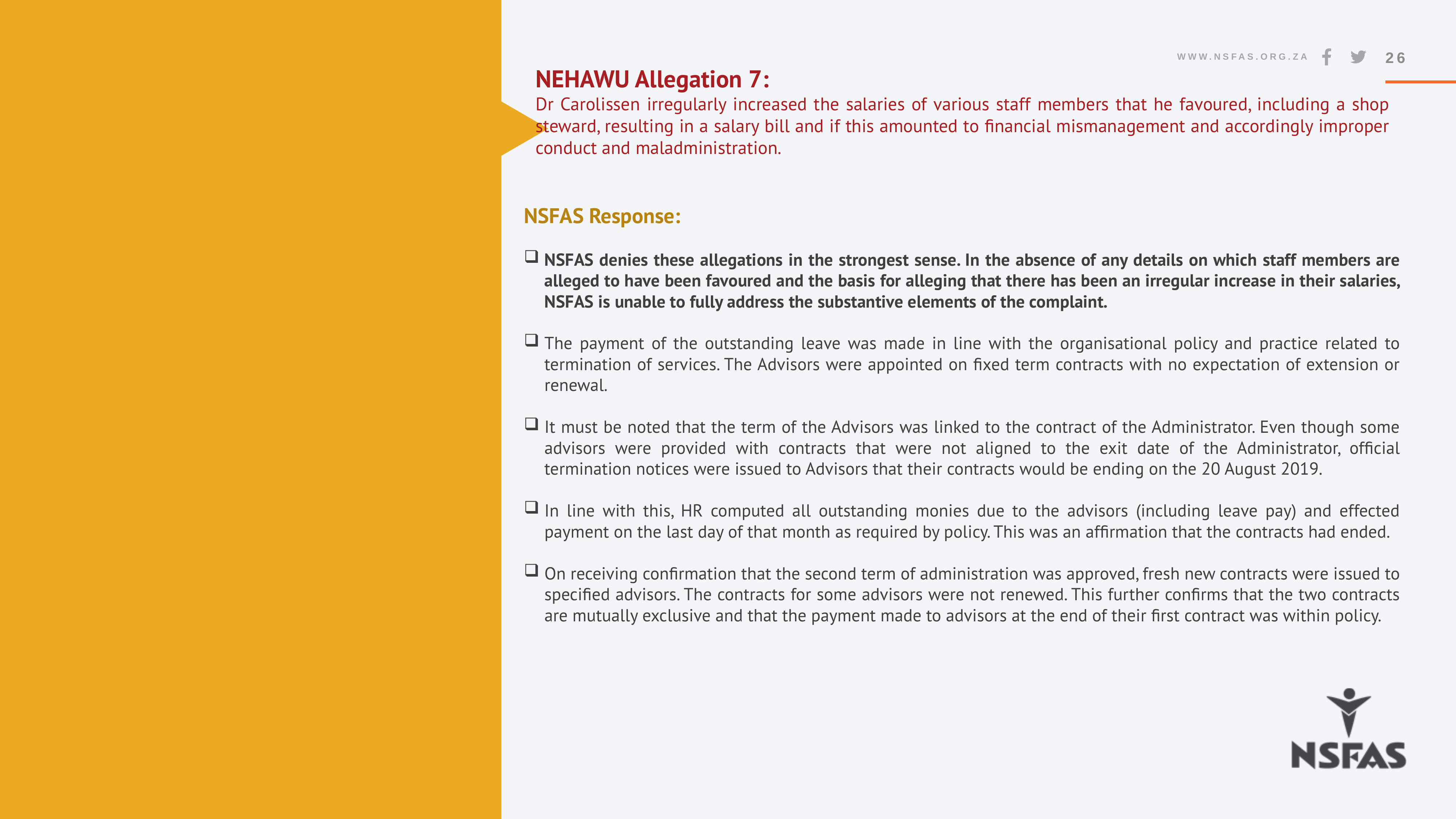

26
NEHAWU Allegation 7:
Dr Carolissen irregularly increased the salaries of various staff members that he favoured, including a shop steward, resulting in a salary bill and if this amounted to financial mismanagement and accordingly improper conduct and maladministration.
NSFAS Response:

NSFAS denies these allegations in the strongest sense. In the absence of any details on which staff members are alleged to have been favoured and the basis for alleging that there has been an irregular increase in their salaries, NSFAS is unable to fully address the substantive elements of the complaint.

The payment of the outstanding leave was made in line with the organisational policy and practice related to termination of services. The Advisors were appointed on fixed term contracts with no expectation of extension or renewal.

It must be noted that the term of the Advisors was linked to the contract of the Administrator. Even though some advisors were provided with contracts that were not aligned to the exit date of the Administrator, official termination notices were issued to Advisors that their contracts would be ending on the 20 August 2019.

In line with this, HR computed all outstanding monies due to the advisors (including leave pay) and effected payment on the last day of that month as required by policy. This was an affirmation that the contracts had ended.

On receiving confirmation that the second term of administration was approved, fresh new contracts were issued to specified advisors. The contracts for some advisors were not renewed. This further confirms that the two contracts are mutually exclusive and that the payment made to advisors at the end of their first contract was within policy.